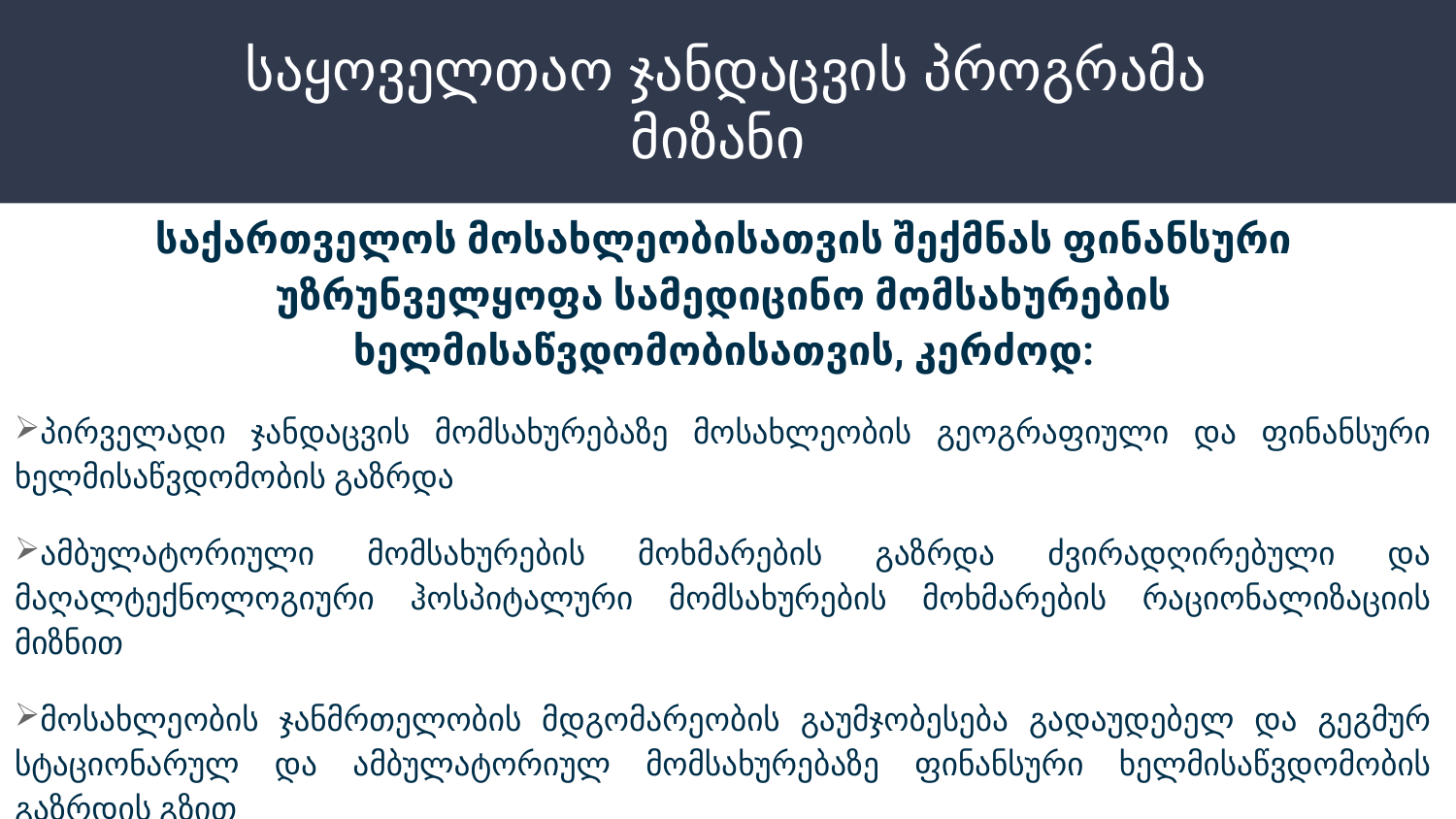

# საყოველთაო ჯანდაცვის პროგრამა მიზანი
საქართველოს მოსახლეობისათვის შექმნას ფინანსური უზრუნველყოფა სამედიცინო მომსახურების ხელმისაწვდომობისათვის, კერძოდ:
პირველადი ჯანდაცვის მომსახურებაზე მოსახლეობის გეოგრაფიული და ფინანსური ხელმისაწვდომობის გაზრდა
ამბულატორიული მომსახურების მოხმარების გაზრდა ძვირადღირებული და მაღალტექნოლოგიური ჰოსპიტალური მომსახურების მოხმარების რაციონალიზაციის მიზნით
მოსახლეობის ჯანმრთელობის მდგომარეობის გაუმჯობესება გადაუდებელ და გეგმურ სტაციონარულ და ამბულატორიულ მომსახურებაზე ფინანსური ხელმისაწვდომობის გაზრდის გზით